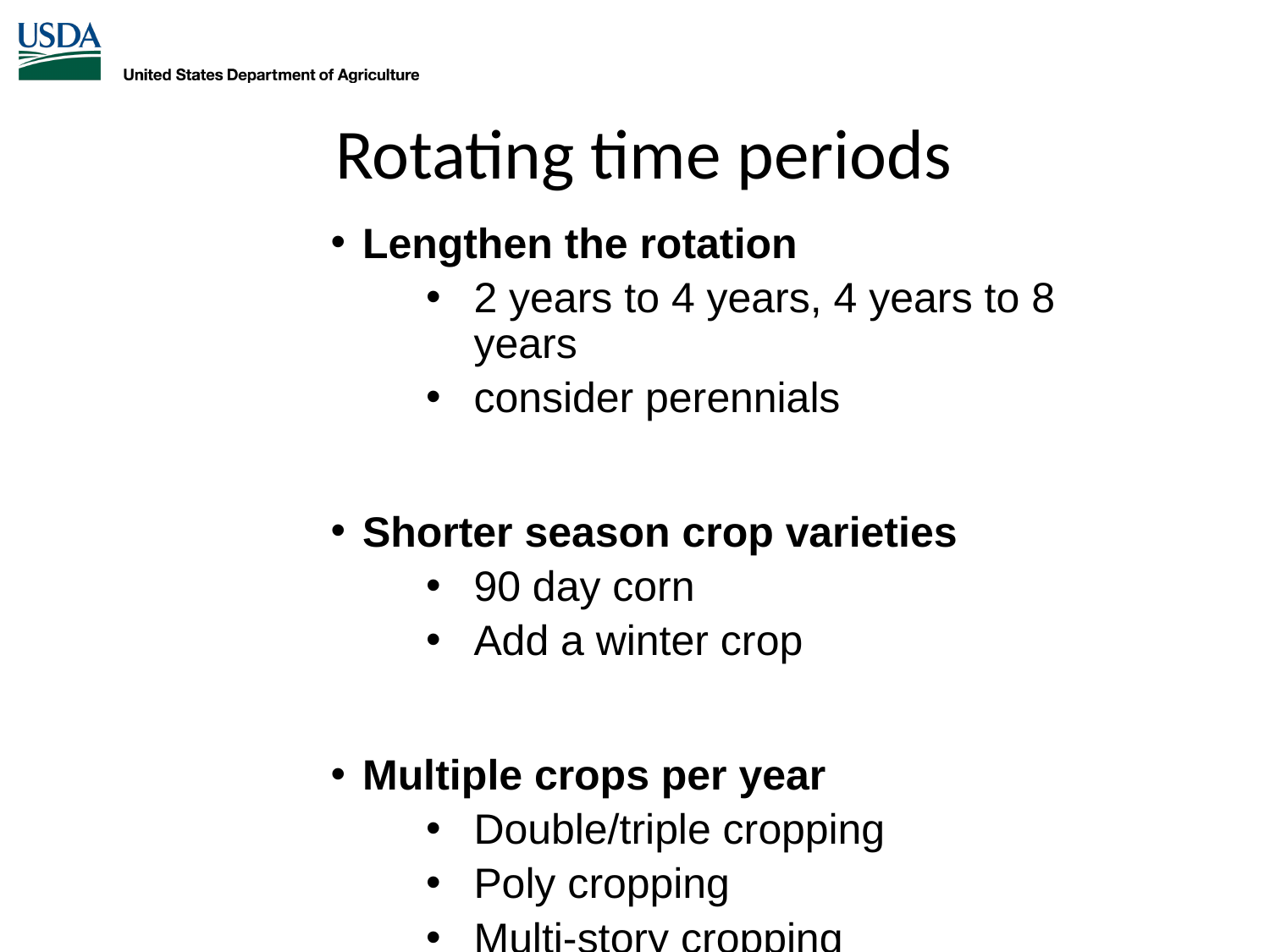

# Rotating time periods
Lengthen the rotation
2 years to 4 years, 4 years to 8 years
consider perennials

Shorter season crop varieties
90 day corn
Add a winter crop

Multiple crops per year
Double/triple cropping
Poly cropping
Multi-story cropping